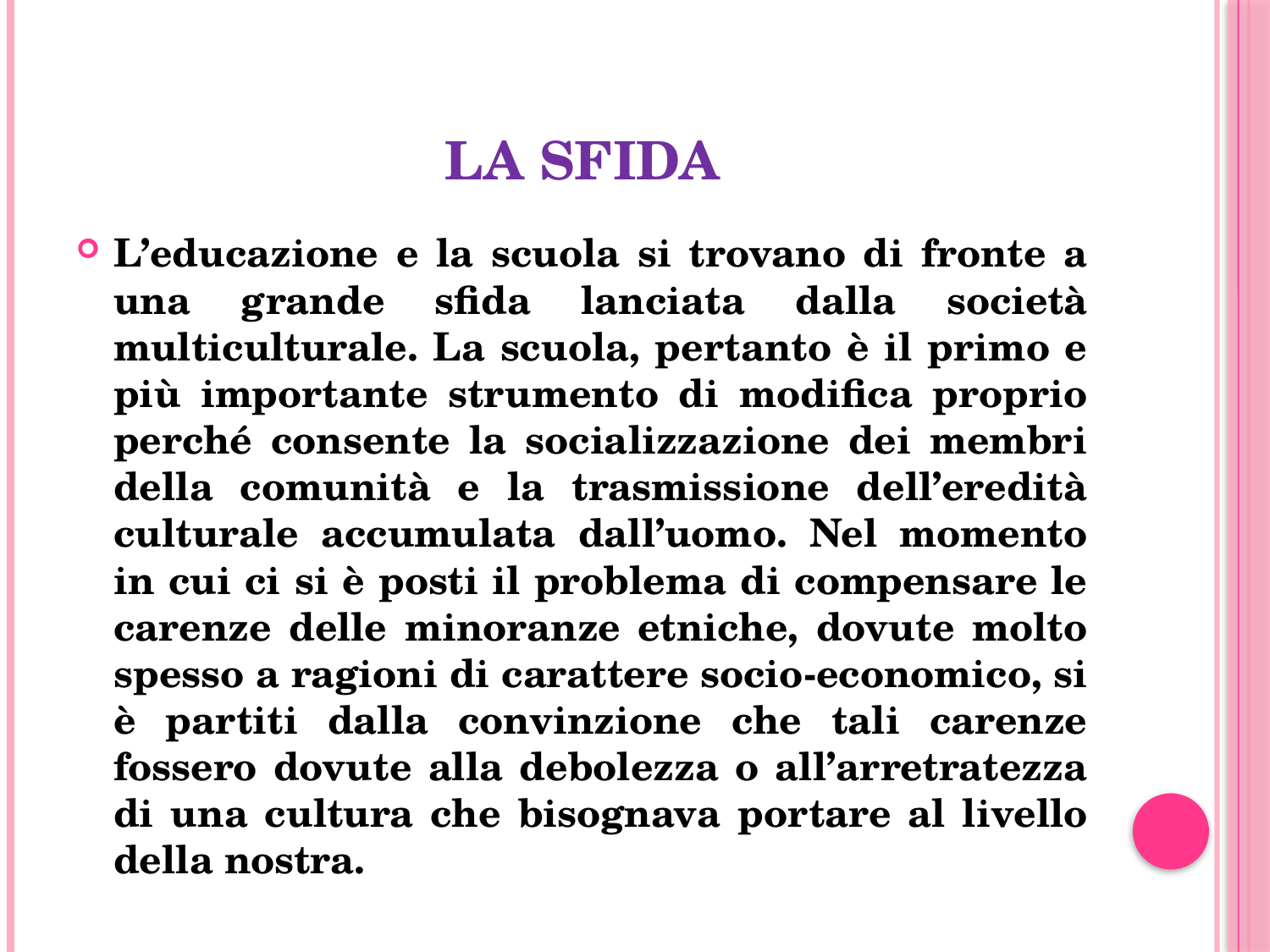

# LA SFIDA
L’educazione e la scuola si trovano di fronte a una grande sfida lanciata dalla società multiculturale. La scuola, pertanto è il primo e più importante strumento di modifica proprio perché consente la socializzazione dei membri della comunità e la trasmissione dell’eredità culturale accumulata dall’uomo. Nel momento in cui ci si è posti il problema di compensare le carenze delle minoranze etniche, dovute molto spesso a ragioni di carattere socio-economico, si è partiti dalla convinzione che tali carenze fossero dovute alla debolezza o all’arretratezza di una cultura che bisognava portare al livello della nostra.